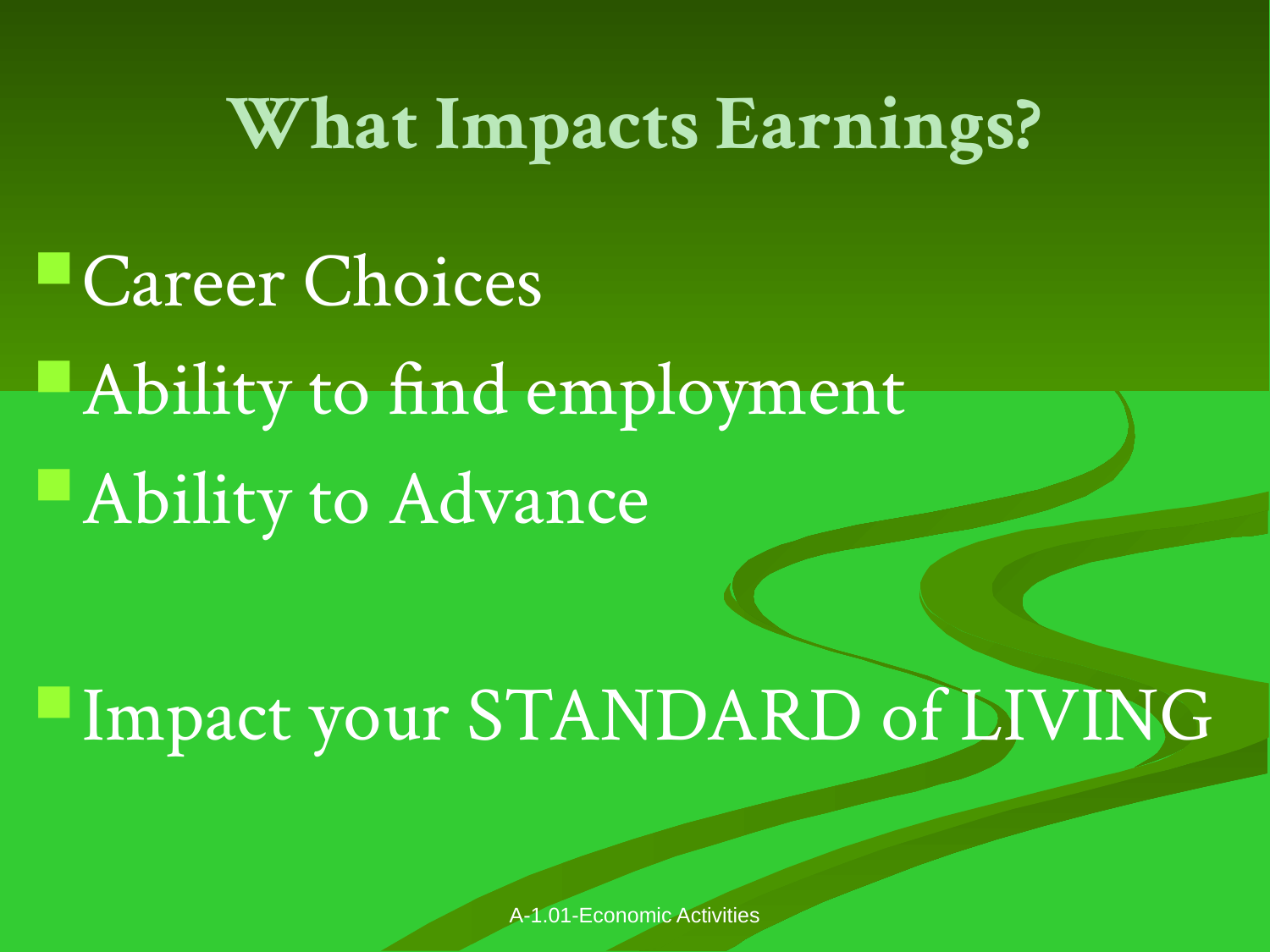

# What Impacts Earnings?
Career Choices
Ability to find employment
Ability to Advance

Impact your STANDARD of LIVING
A-1.01-Economic Activities